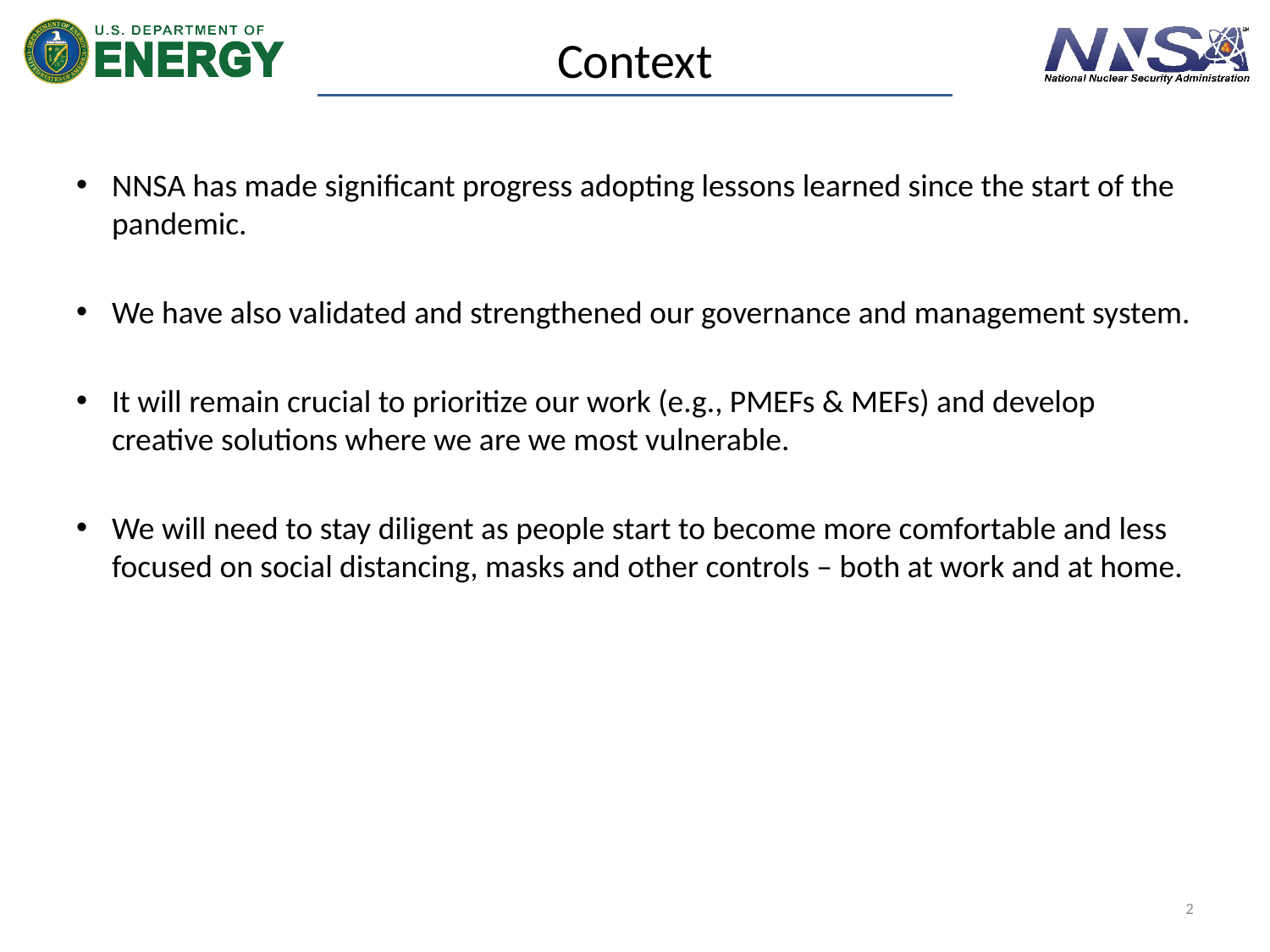

# Context
NNSA has made significant progress adopting lessons learned since the start of the pandemic.

We have also validated and strengthened our governance and management system.

It will remain crucial to prioritize our work (e.g., PMEFs & MEFs) and develop creative solutions where we are we most vulnerable.

We will need to stay diligent as people start to become more comfortable and less focused on social distancing, masks and other controls – both at work and at home.

2